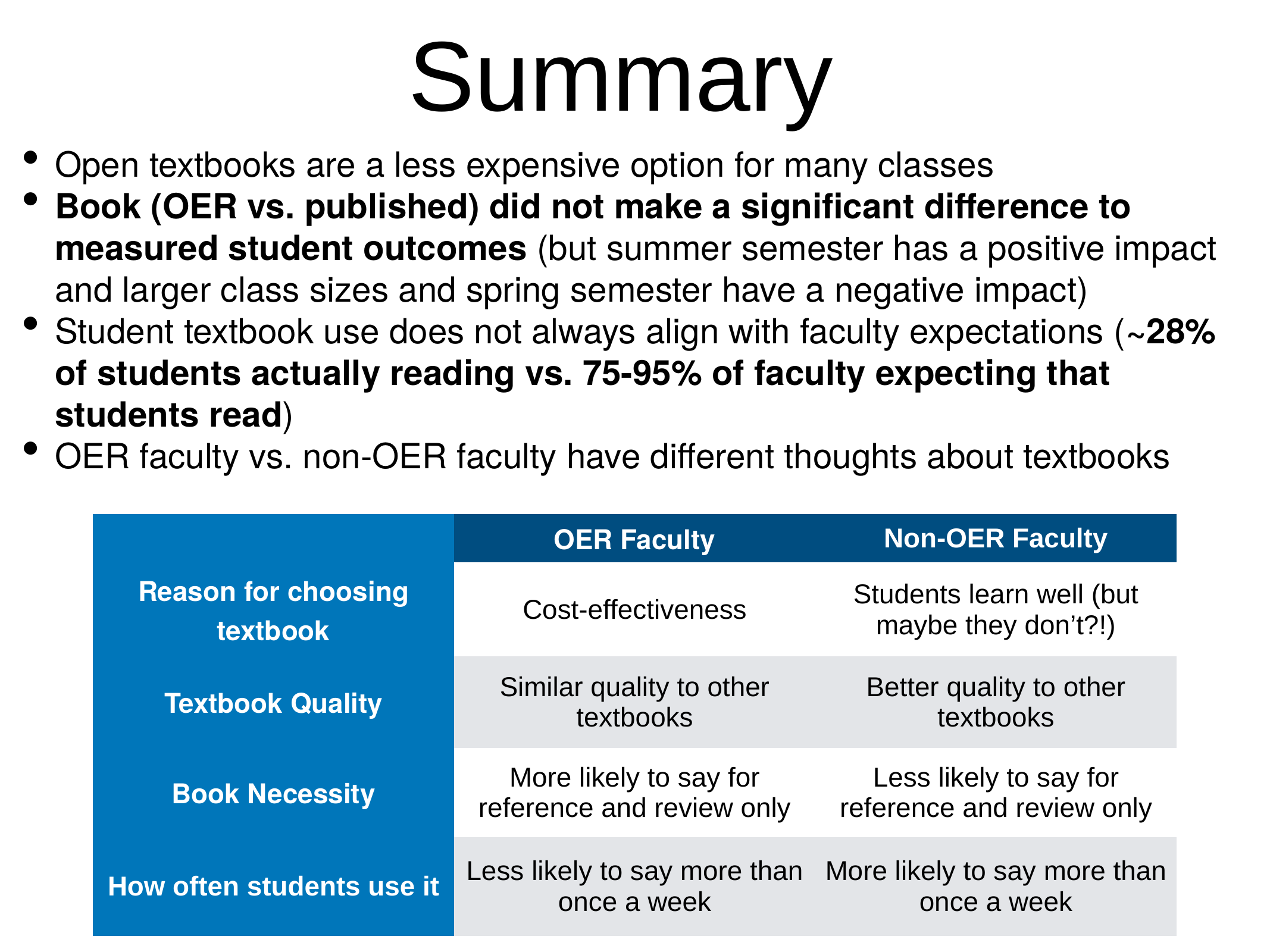

Summary
Open textbooks are a less expensive option for many classes
Book (OER vs. published) did not make a significant difference to measured student outcomes (but summer semester has a positive impact and larger class sizes and spring semester have a negative impact)
Student textbook use does not always align with faculty expectations (~28% of students actually reading vs. 75-95% of faculty expecting that students read)
OER faculty vs. non-OER faculty have different thoughts about textbooks
|  | OER Faculty | Non-OER Faculty |
| --- | --- | --- |
| Reason for choosing textbook | Cost-effectiveness | Students learn well (but maybe they don’t?!) |
| Textbook Quality | Similar quality to other textbooks | Better quality to other textbooks |
| Book Necessity | More likely to say for reference and review only | Less likely to say for reference and review only |
| How often students use it | Less likely to say more than once a week | More likely to say more than once a week |